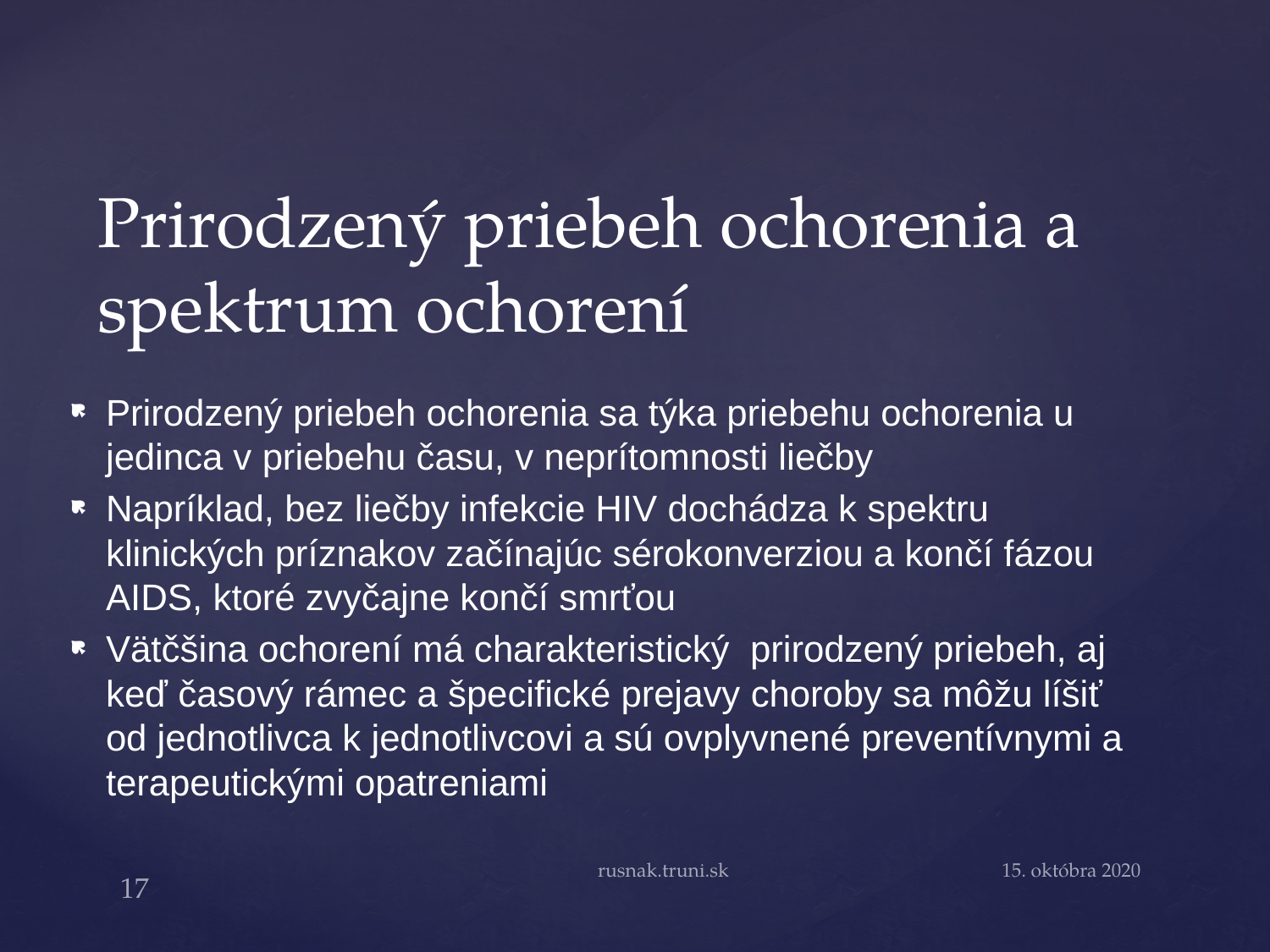

# Prirodzený priebeh ochorenia a spektrum ochorení
Prirodzený priebeh ochorenia sa týka priebehu ochorenia u jedinca v priebehu času, v neprítomnosti liečby
Napríklad, bez liečby infekcie HIV dochádza k spektru klinických príznakov začínajúc sérokonverziou a končí fázou AIDS, ktoré zvyčajne končí smrťou
Vätčšina ochorení má charakteristický  prirodzený priebeh, aj keď časový rámec a špecifické prejavy choroby sa môžu líšiť od jednotlivca k jednotlivcovi a sú ovplyvnené preventívnymi a terapeutickými opatreniami
rusnak.truni.sk
15. októbra 2020
17